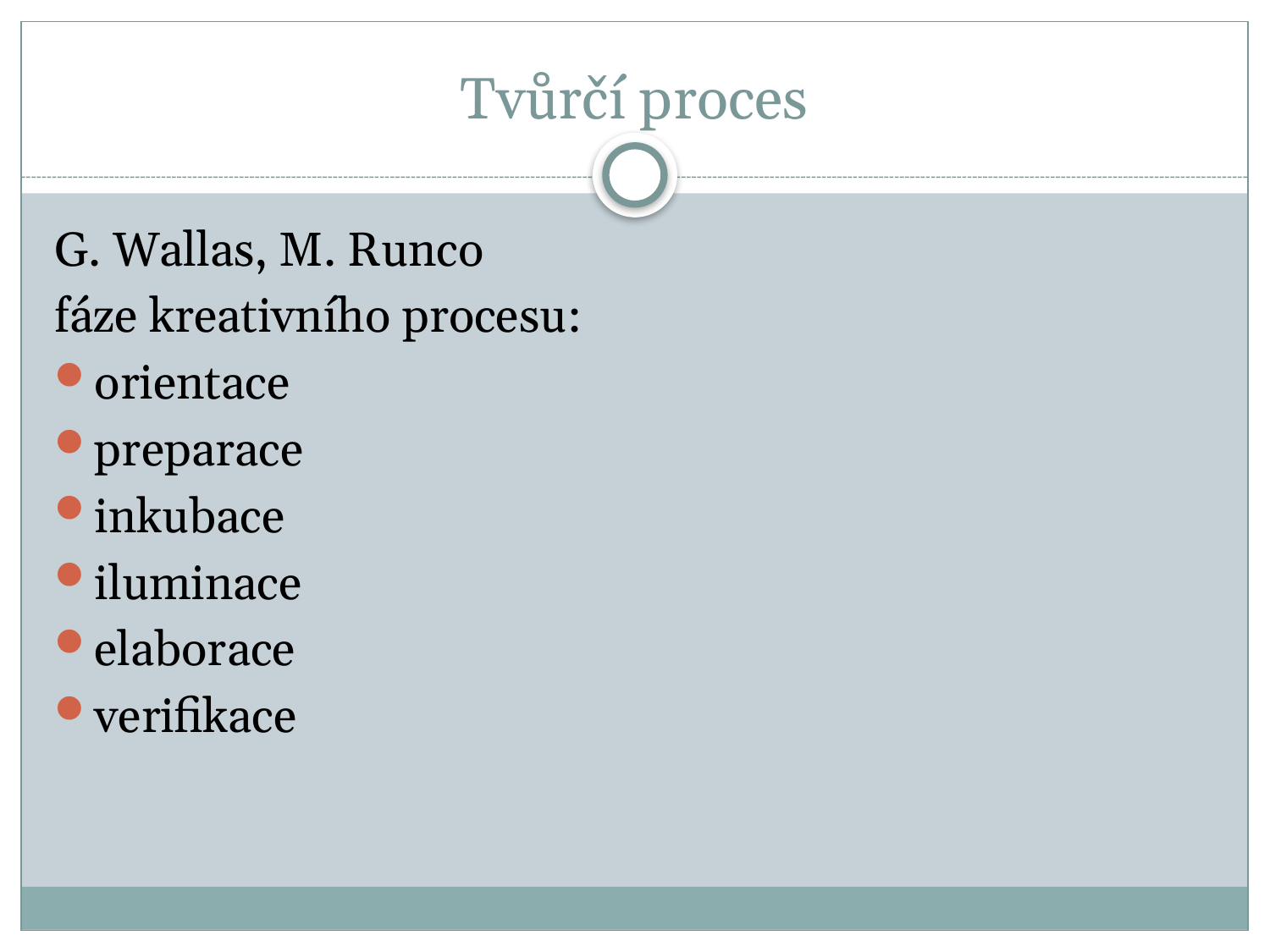

# Tvůrčí proces
G. Wallas, M. Runco
fáze kreativního procesu:
orientace
preparace
inkubace
iluminace
elaborace
verifikace